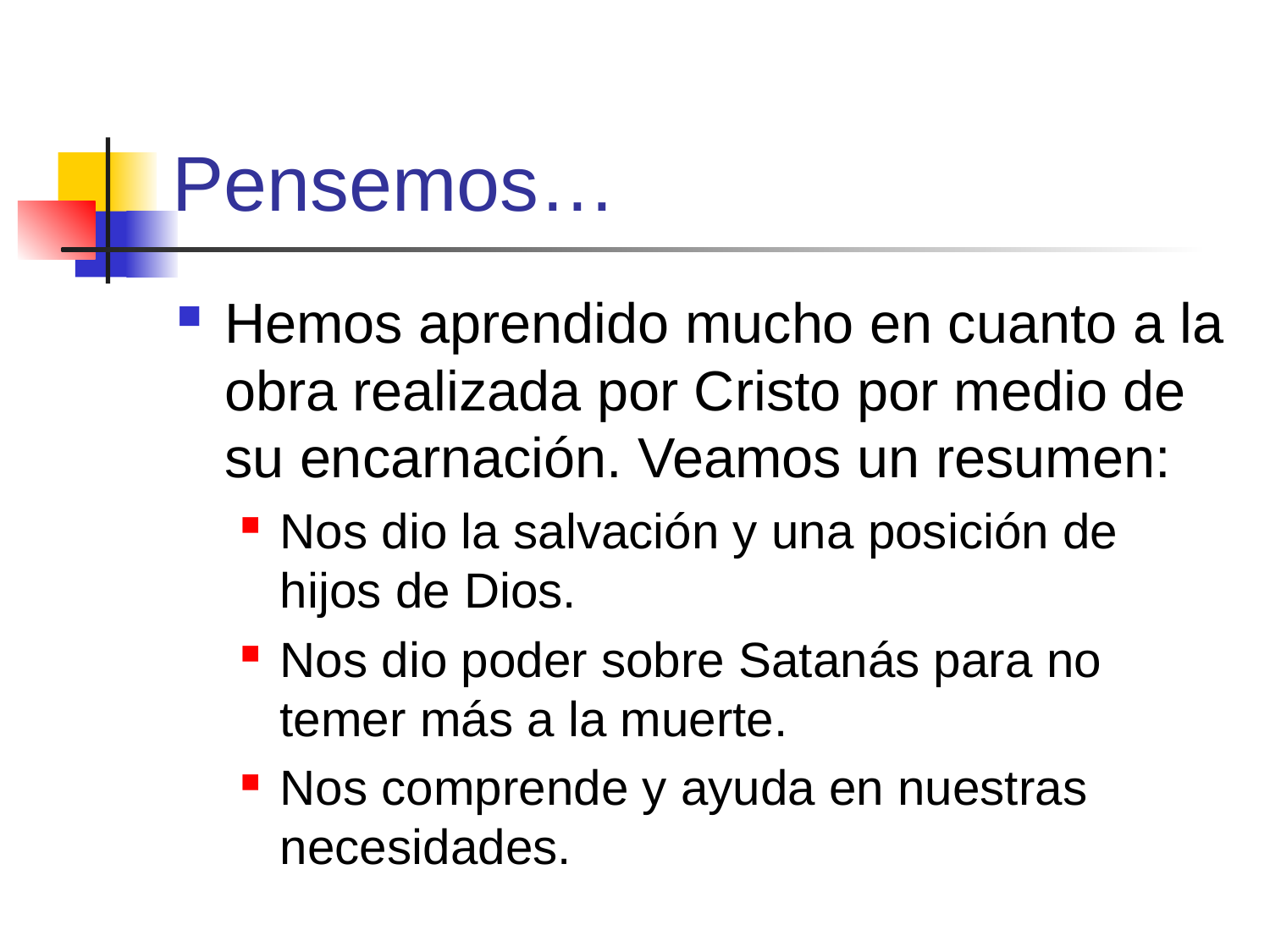

# Pensemos…
Hemos aprendido mucho en cuanto a la obra realizada por Cristo por medio de su encarnación. Veamos un resumen:
Nos dio la salvación y una posición de hijos de Dios.
Nos dio poder sobre Satanás para no temer más a la muerte.
Nos comprende y ayuda en nuestras necesidades.